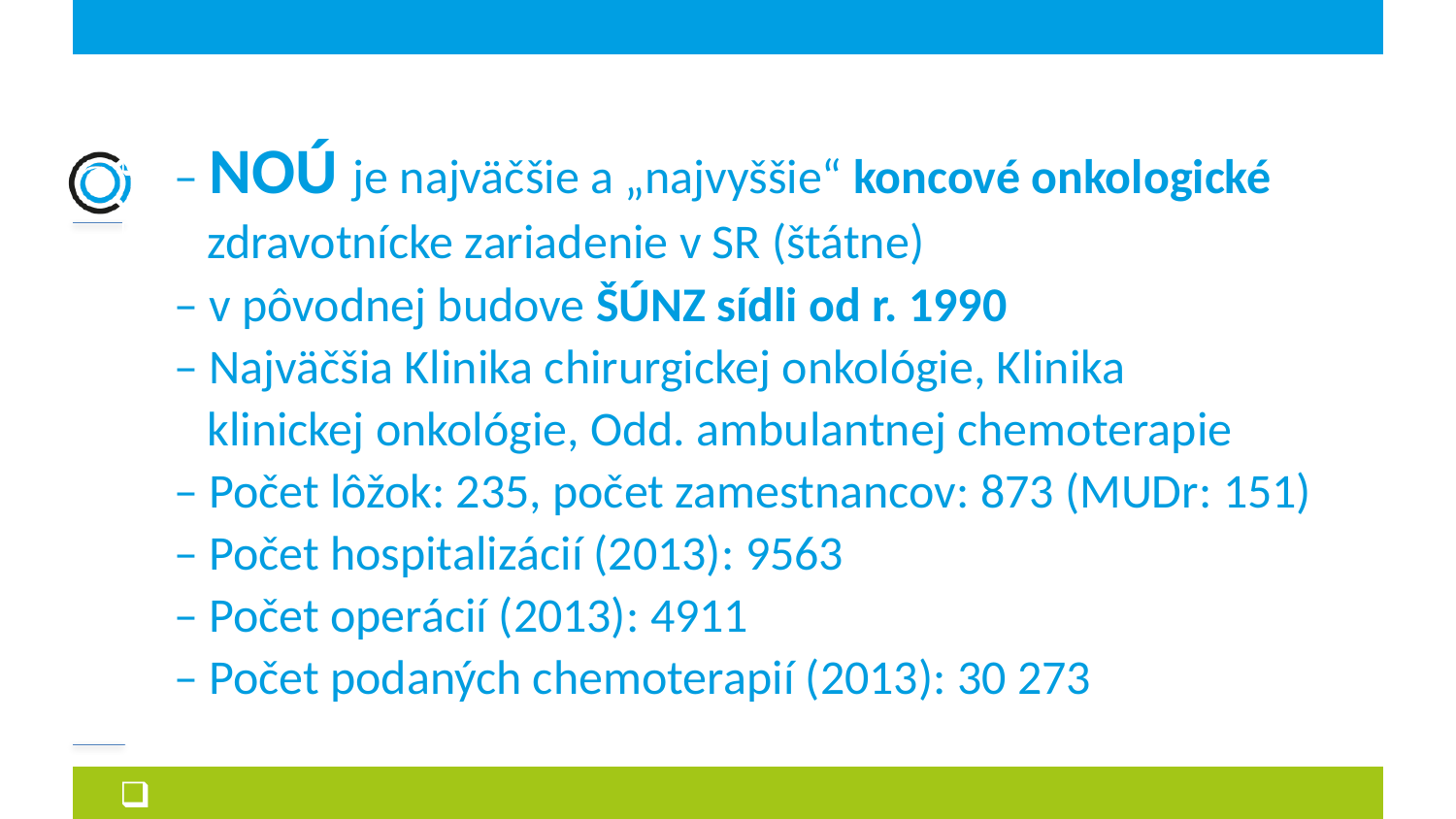

– NOÚ je najväčšie a „najvyššie“ koncové onkologické
   zdravotnícke zariadenie v SR (štátne)
– v pôvodnej budove ŠÚNZ sídli od r. 1990
– Najväčšia Klinika chirurgickej onkológie, Klinika
   klinickej onkológie, Odd. ambulantnej chemoterapie
– Počet lôžok: 235, počet zamestnancov: 873 (MUDr: 151)
– Počet hospitalizácií (2013): 9563
– Počet operácií (2013): 4911
– Počet podaných chemoterapií (2013): 30 273